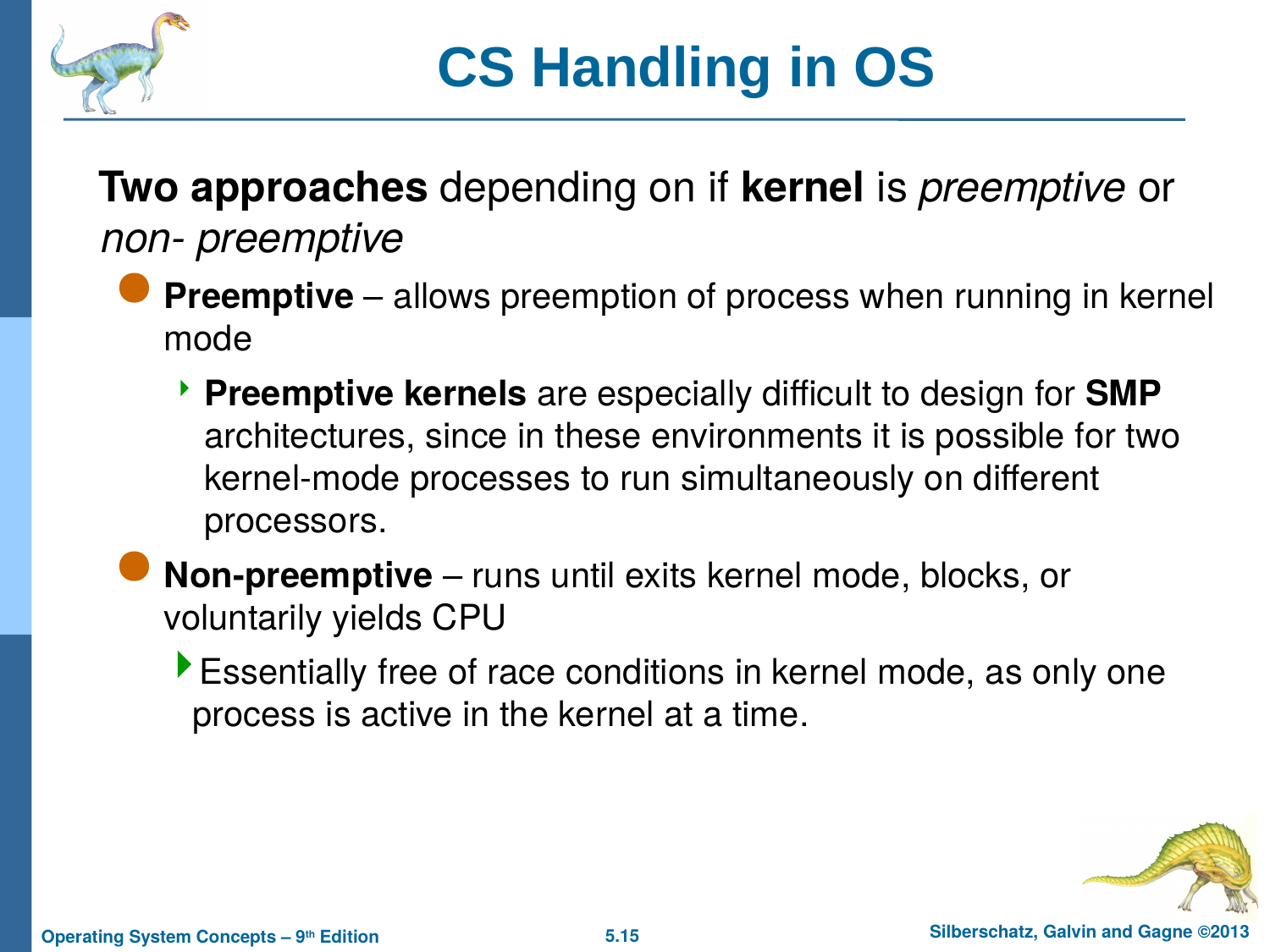

# CS Handling in OS
     Two approaches depending on if kernel is preemptive or non- preemptive
Preemptive – allows preemption of process when running in kernel mode
Preemptive kernels are especially difficult to design for SMP architectures, since in these environments it is possible for two kernel-mode processes to run simultaneously on different processors.
Non-preemptive – runs until exits kernel mode, blocks, or voluntarily yields CPU
Essentially free of race conditions in kernel mode, as only one process is active in the kernel at a time.